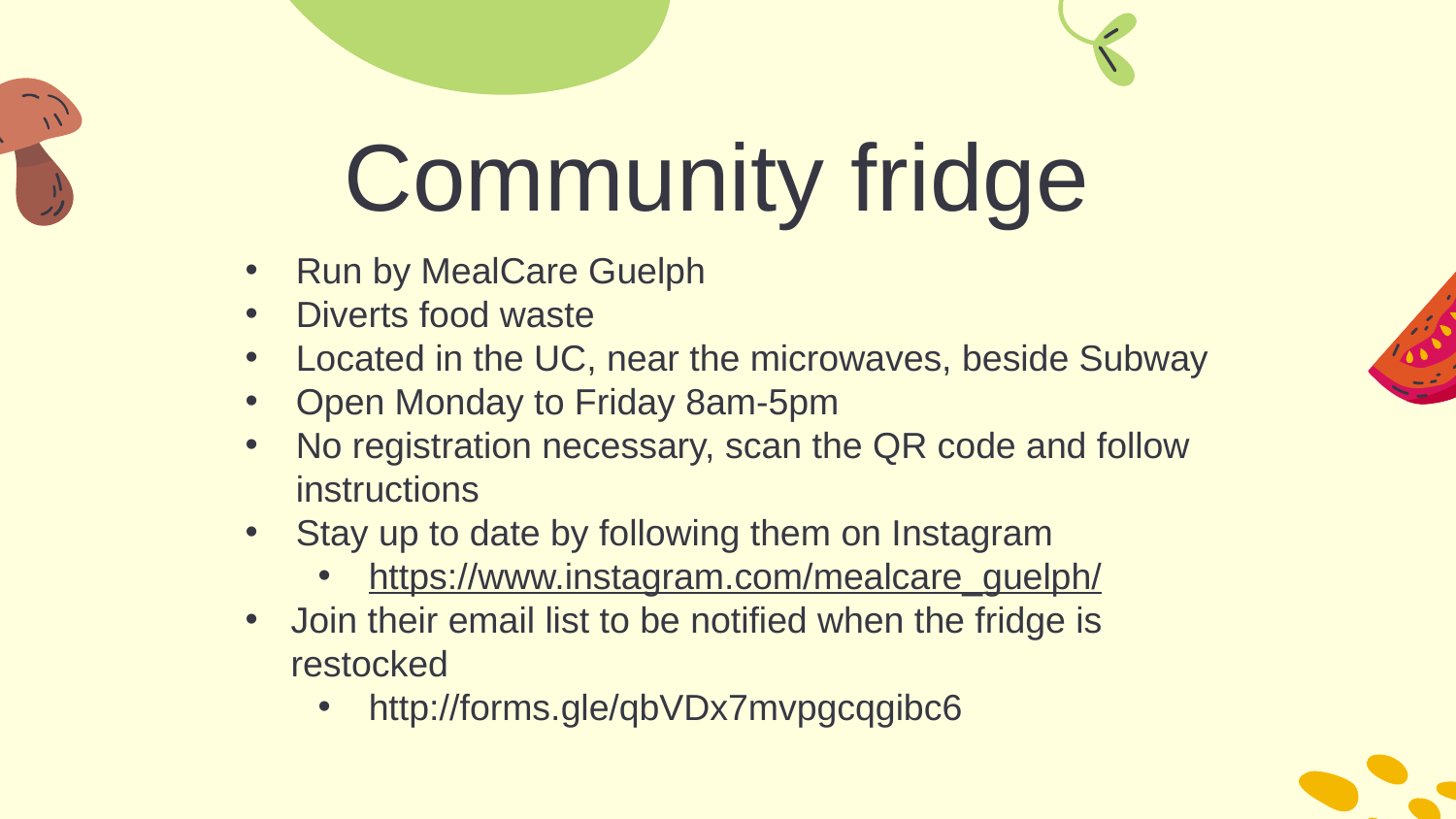

# Community fridge
Run by MealCare Guelph
Diverts food waste
Located in the UC, near the microwaves, beside Subway
Open Monday to Friday 8am-5pm
No registration necessary, scan the QR code and follow instructions
Stay up to date by following them on Instagram
https://www.instagram.com/mealcare_guelph/
Join their email list to be notified when the fridge is restocked
http://forms.gle/qbVDx7mvpgcqgibc6